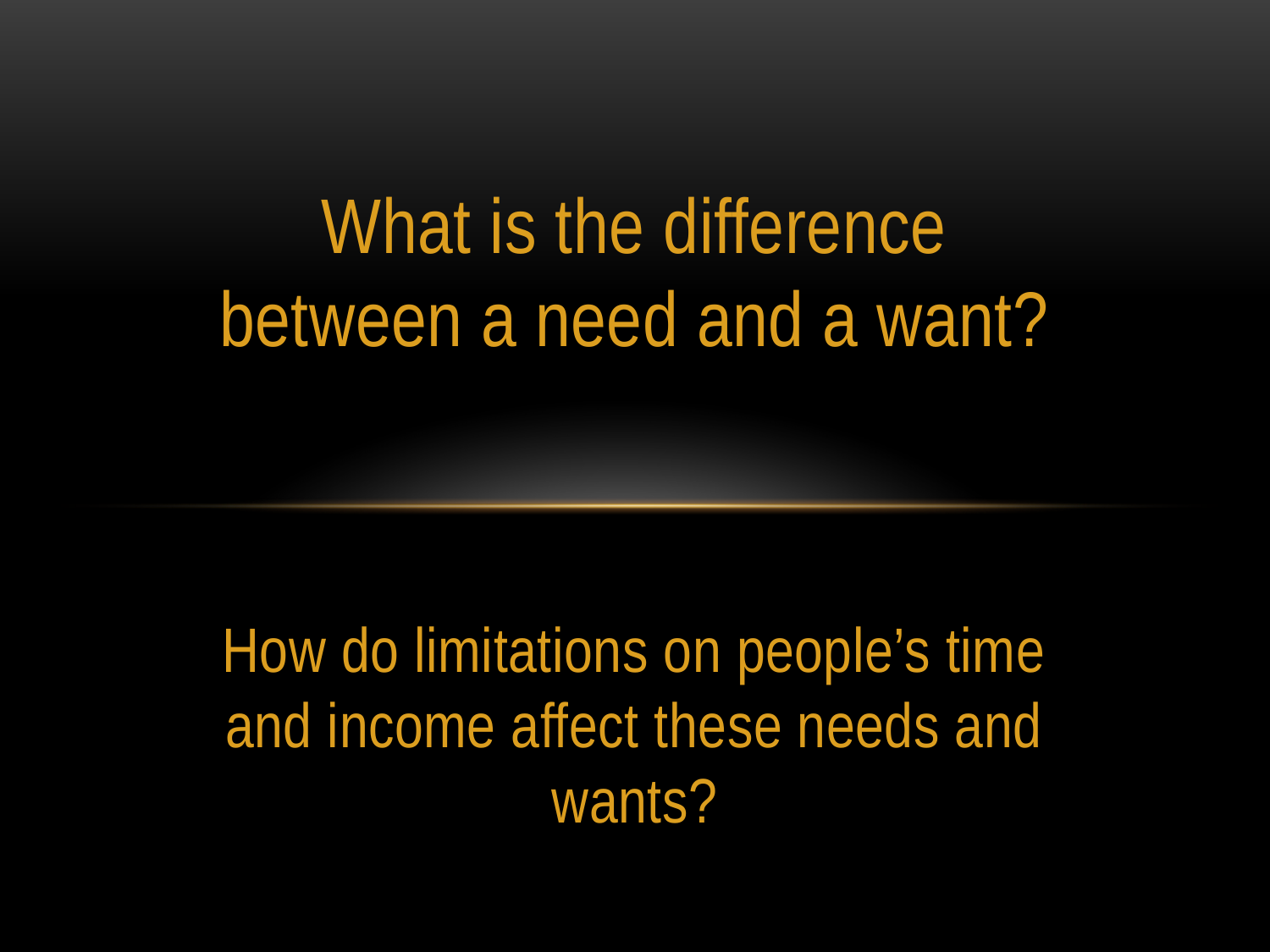

What is the difference between a need and a want?
How do limitations on people’s time and income affect these needs and wants?